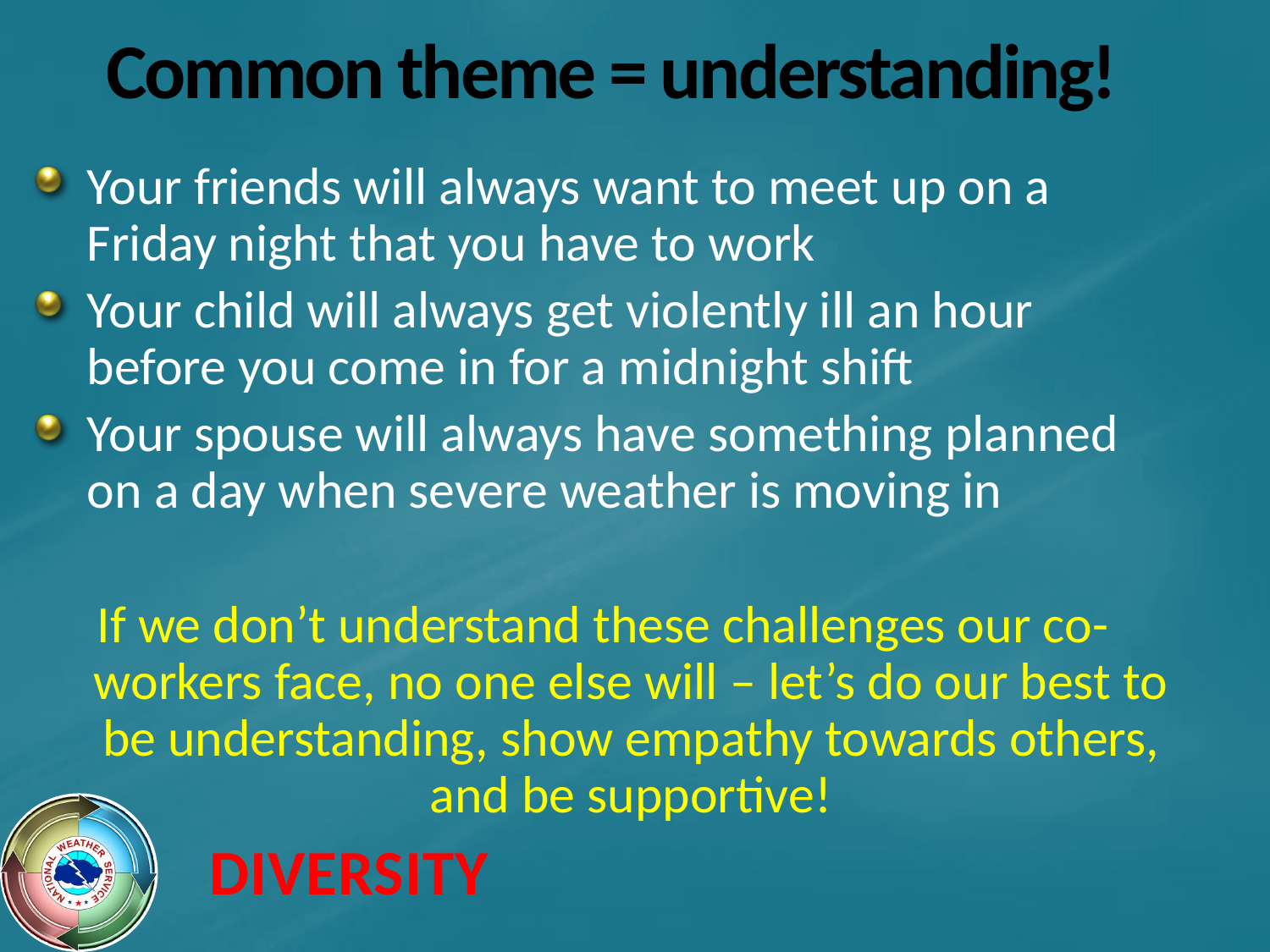

# Common theme = understanding!
Your friends will always want to meet up on a Friday night that you have to work
Your child will always get violently ill an hour before you come in for a midnight shift
Your spouse will always have something planned on a day when severe weather is moving in

If we don’t understand these challenges our co-workers face, no one else will – let’s do our best to be understanding, show empathy towards others, and be supportive!